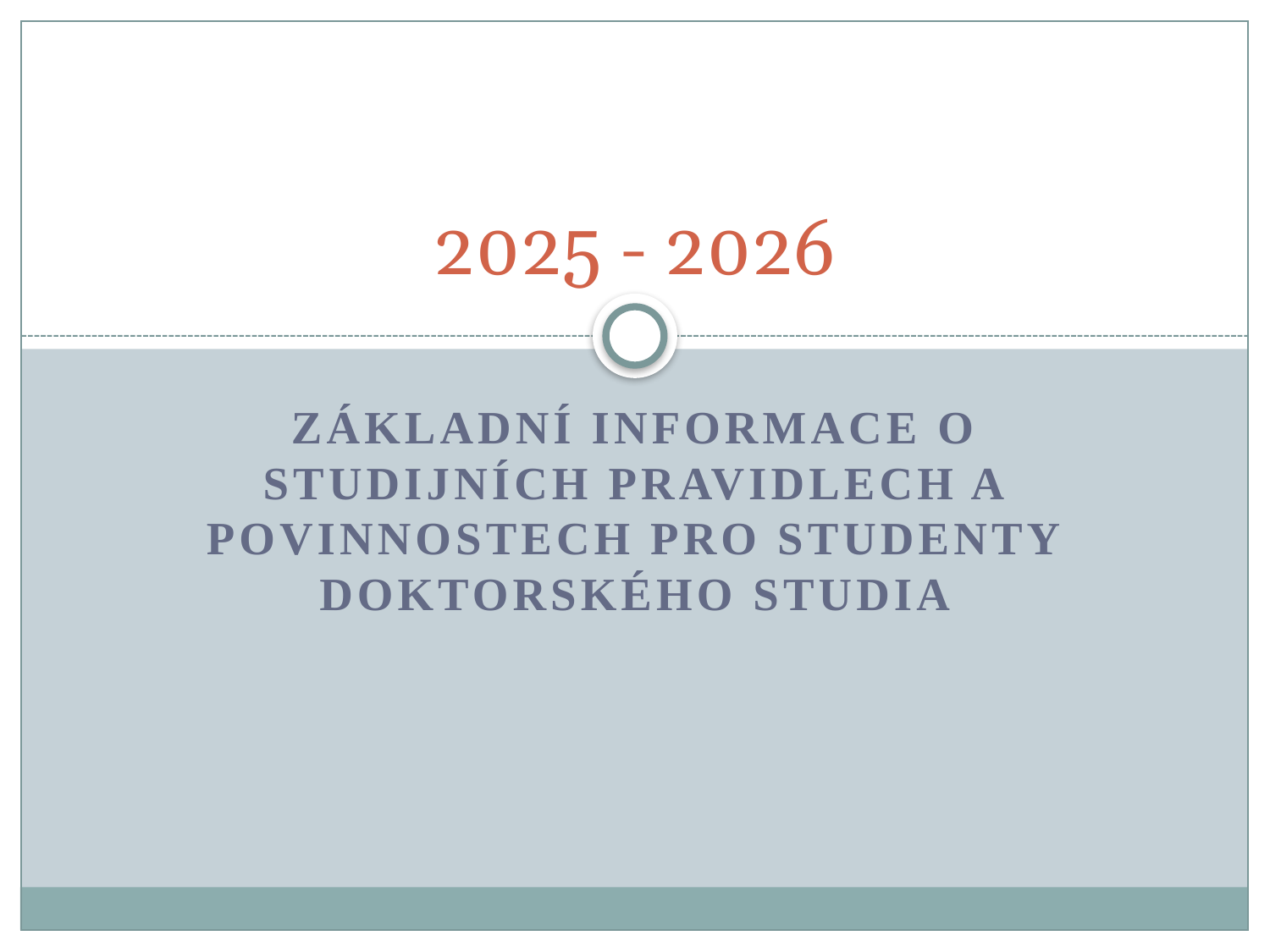

# 2025 - 2026
Základní informace o studijních PRAVIDLECH A povinnostech pro studenty doktorského studia